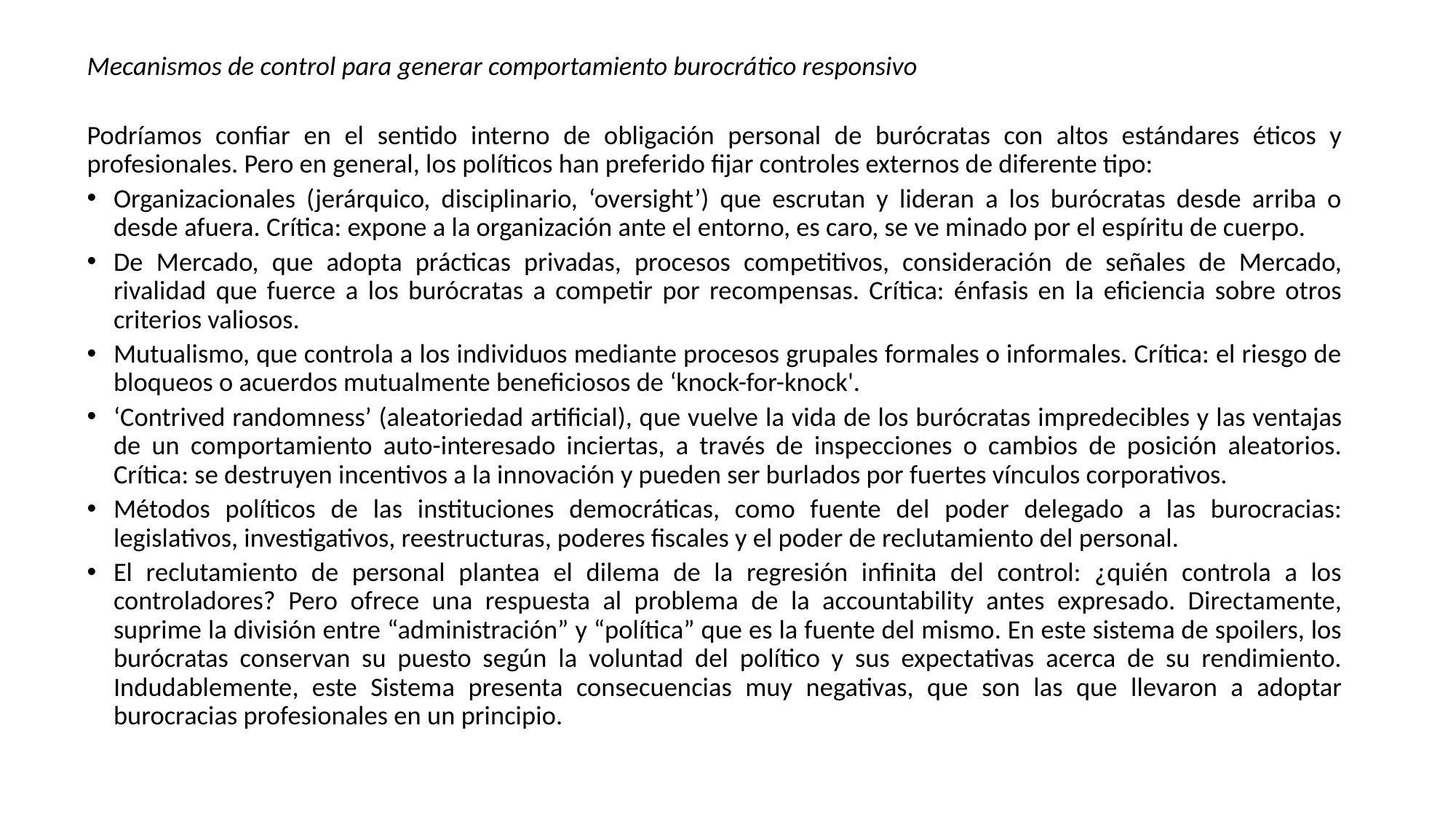

Mecanismos de control para generar comportamiento burocrático responsivo

Podríamos confiar en el sentido interno de obligación personal de burócratas con altos estándares éticos y profesionales. Pero en general, los políticos han preferido fijar controles externos de diferente tipo:
Organizacionales (jerárquico, disciplinario, ‘oversight’) que escrutan y lideran a los burócratas desde arriba o desde afuera. Crítica: expone a la organización ante el entorno, es caro, se ve minado por el espíritu de cuerpo.
De Mercado, que adopta prácticas privadas, procesos competitivos, consideración de señales de Mercado, rivalidad que fuerce a los burócratas a competir por recompensas. Crítica: énfasis en la eficiencia sobre otros criterios valiosos.
Mutualismo, que controla a los individuos mediante procesos grupales formales o informales. Crítica: el riesgo de bloqueos o acuerdos mutualmente beneficiosos de ‘knock-for-knock'.
‘Contrived randomness’ (aleatoriedad artificial), que vuelve la vida de los burócratas impredecibles y las ventajas de un comportamiento auto-interesado inciertas, a través de inspecciones o cambios de posición aleatorios. Crítica: se destruyen incentivos a la innovación y pueden ser burlados por fuertes vínculos corporativos.
Métodos políticos de las instituciones democráticas, como fuente del poder delegado a las burocracias: legislativos, investigativos, reestructuras, poderes fiscales y el poder de reclutamiento del personal.
El reclutamiento de personal plantea el dilema de la regresión infinita del control: ¿quién controla a los controladores? Pero ofrece una respuesta al problema de la accountability antes expresado. Directamente, suprime la división entre “administración” y “política” que es la fuente del mismo. En este sistema de spoilers, los burócratas conservan su puesto según la voluntad del político y sus expectativas acerca de su rendimiento. Indudablemente, este Sistema presenta consecuencias muy negativas, que son las que llevaron a adoptar burocracias profesionales en un principio.